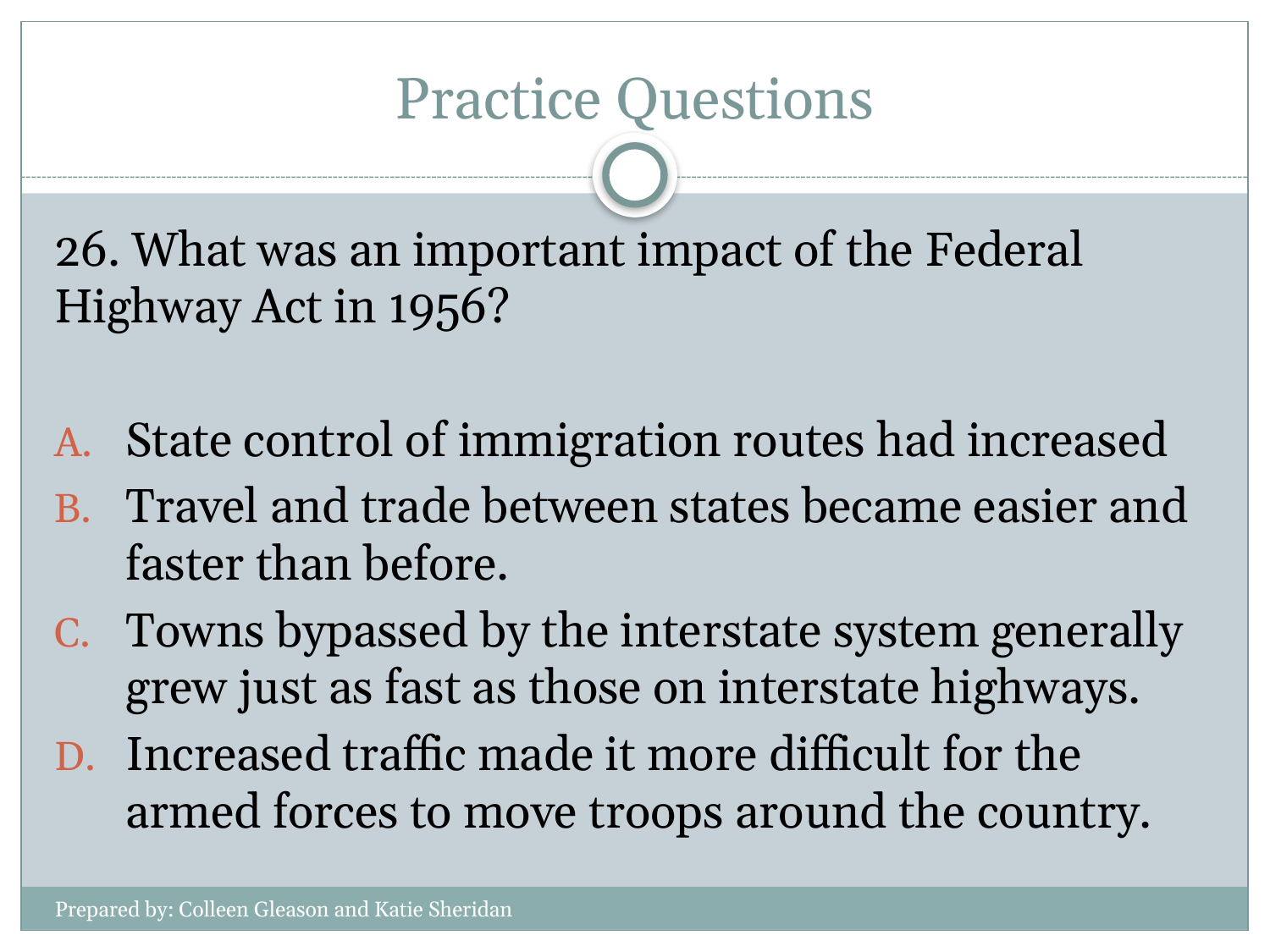

# Practice Questions
26. What was an important impact of the Federal Highway Act in 1956?

State control of immigration routes had increased
Travel and trade between states became easier and faster than before.
Towns bypassed by the interstate system generally grew just as fast as those on interstate highways.
Increased traffic made it more difficult for the armed forces to move troops around the country.
Prepared by: Colleen Gleason and Katie Sheridan